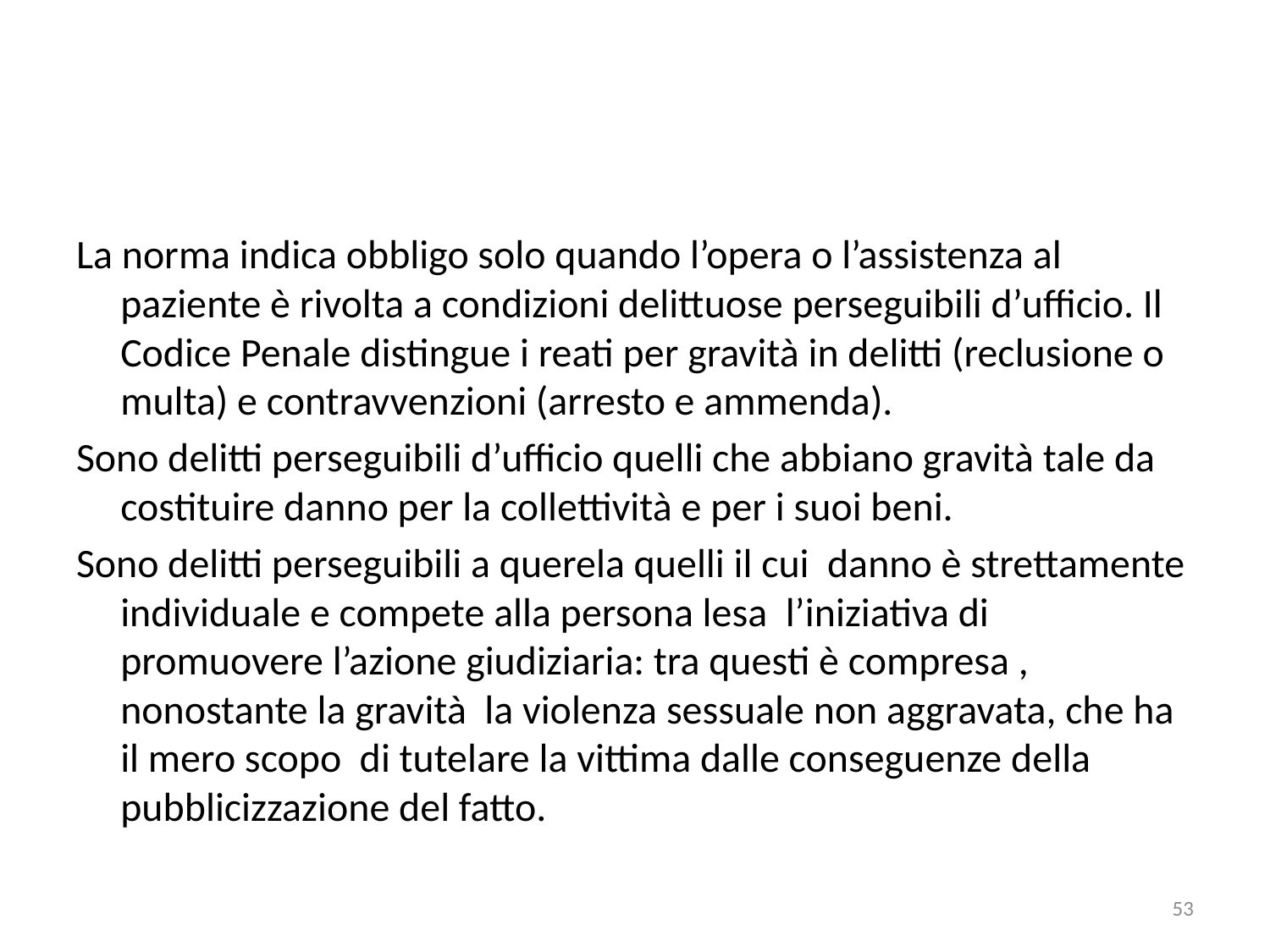

#
La norma indica obbligo solo quando l’opera o l’assistenza al paziente è rivolta a condizioni delittuose perseguibili d’ufficio. Il Codice Penale distingue i reati per gravità in delitti (reclusione o multa) e contravvenzioni (arresto e ammenda).
Sono delitti perseguibili d’ufficio quelli che abbiano gravità tale da costituire danno per la collettività e per i suoi beni.
Sono delitti perseguibili a querela quelli il cui  danno è strettamente individuale e compete alla persona lesa  l’iniziativa di promuovere l’azione giudiziaria: tra questi è compresa , nonostante la gravità  la violenza sessuale non aggravata, che ha il mero scopo  di tutelare la vittima dalle conseguenze della pubblicizzazione del fatto.
53